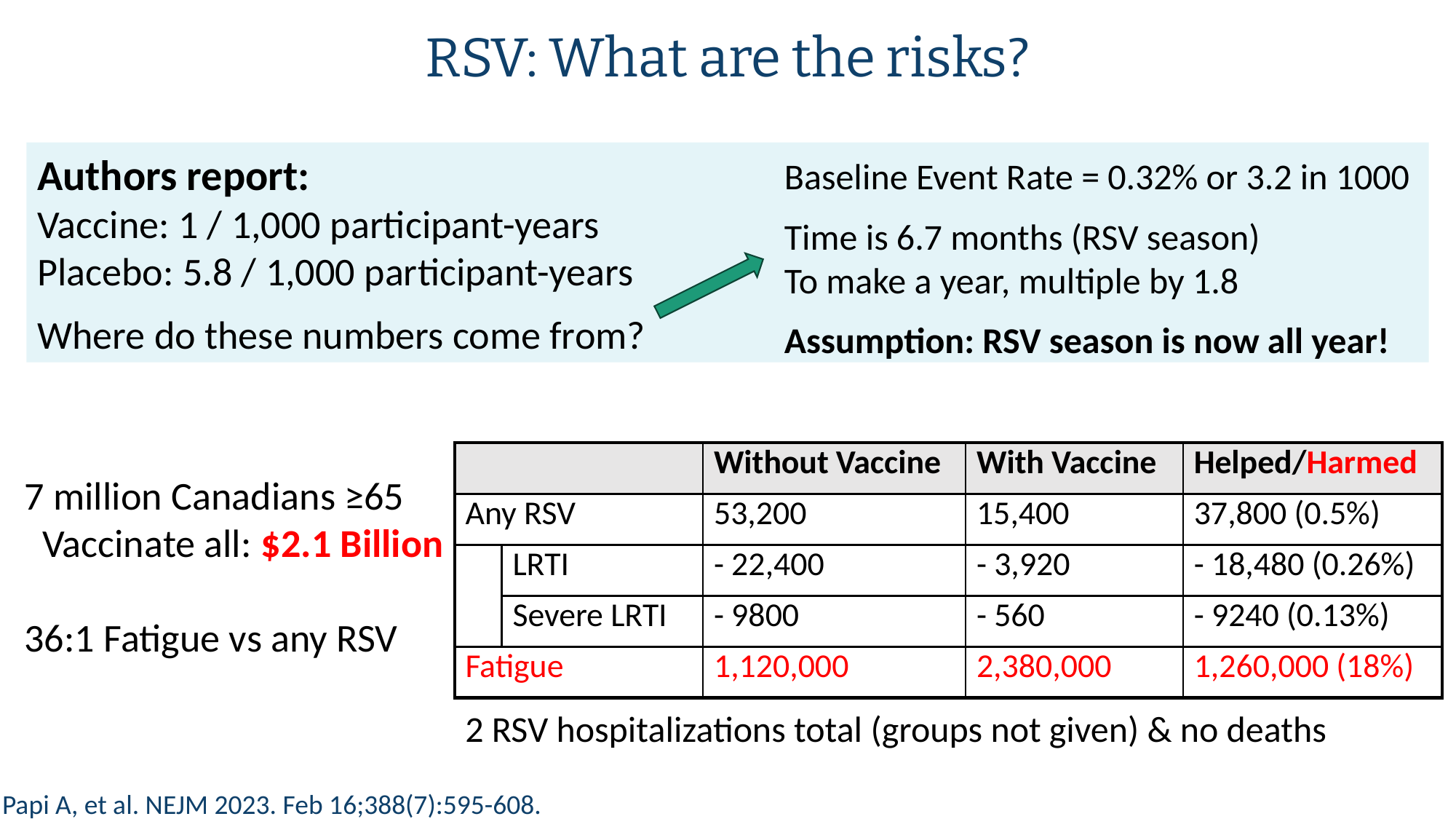

# RSV: What are the risks?
Authors report:
Vaccine: 1 / 1,000 participant-years
Placebo: 5.8 / 1,000 participant-years

Where do these numbers come from?
Baseline Event Rate = 0.32% or 3.2 in 1000

Time is 6.7 months (RSV season)
To make a year, multiple by 1.8

Assumption: RSV season is now all year!

|  | 7 Million | Without Vaccine | With Vaccine | Helped/Harmed |
| --- | --- | --- | --- | --- |
| Any RSV | Any RSV | 53,200 | 15,400 | 37,800 (0.5%) |
|  | LRTI | - 22,400 | - 3,920 | - 18,480 (0.26%) |
|  | Severe LRTI | - 9800 | - 560 | - 9240 (0.13%) |
| Fatigue | Fatigue | 1,120,000 | 2,380,000 | 1,260,000 (18%) |
7 million Canadians ≥65       Vaccinate all: $2.1 Billion

36:1 Fatigue vs any RSV
2 RSV hospitalizations total (groups not given) & no deaths
Papi A, et al. NEJM 2023. Feb 16;388(7):595-608.